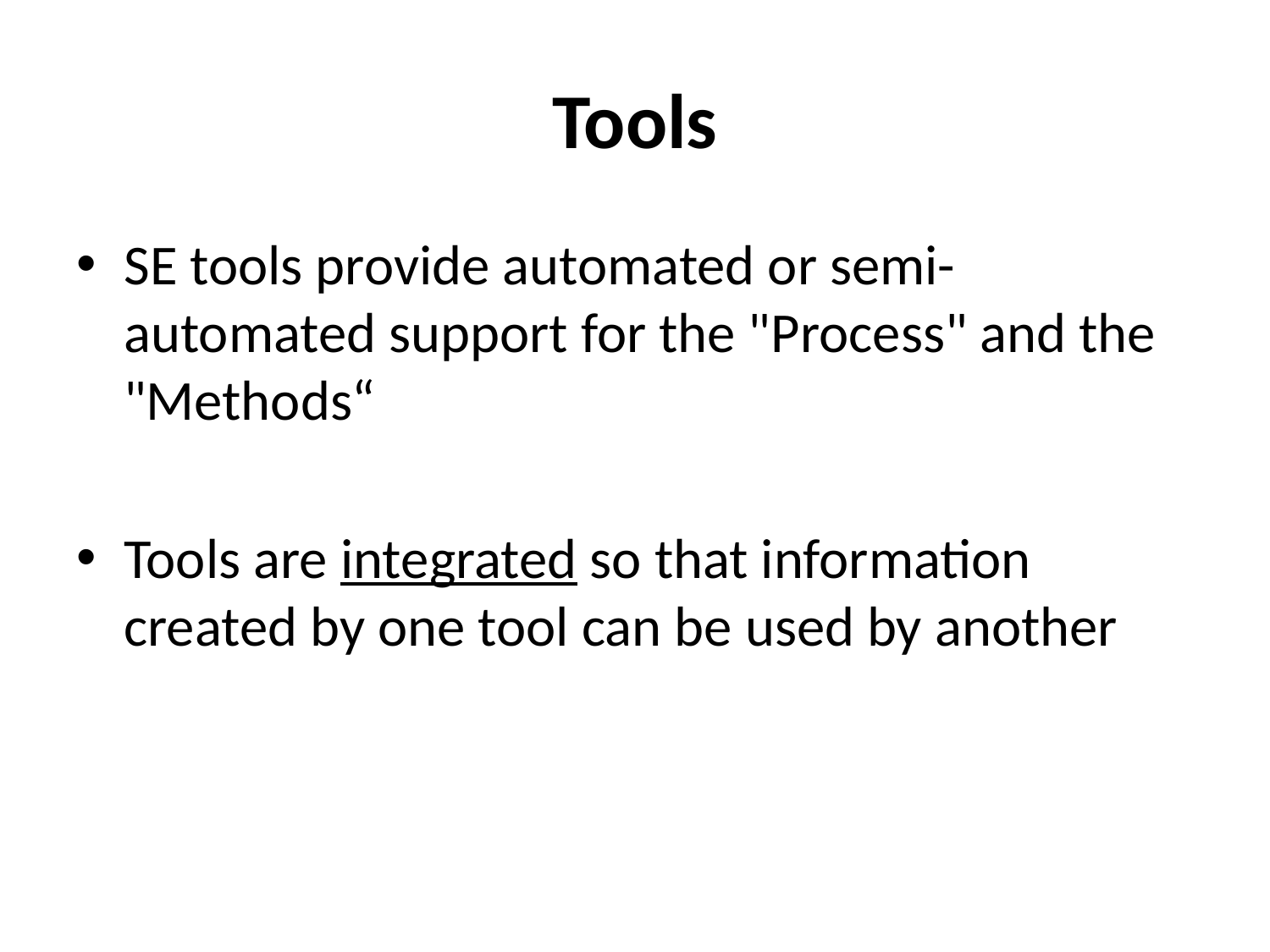

# Tools
SE tools provide automated or semi-automated support for the "Process" and the "Methods“

Tools are integrated so that information created by one tool can be used by another